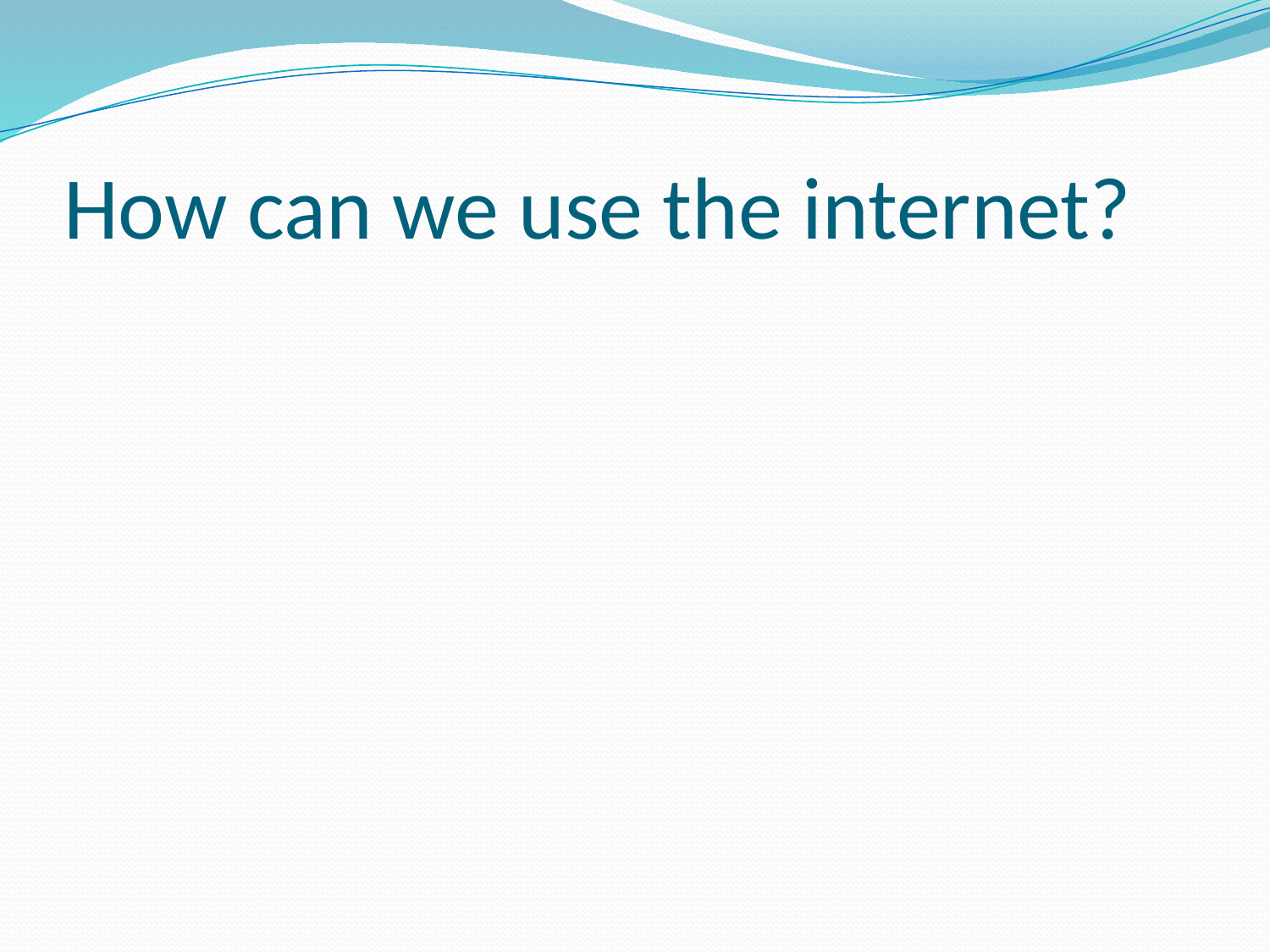

# How can we use the internet?